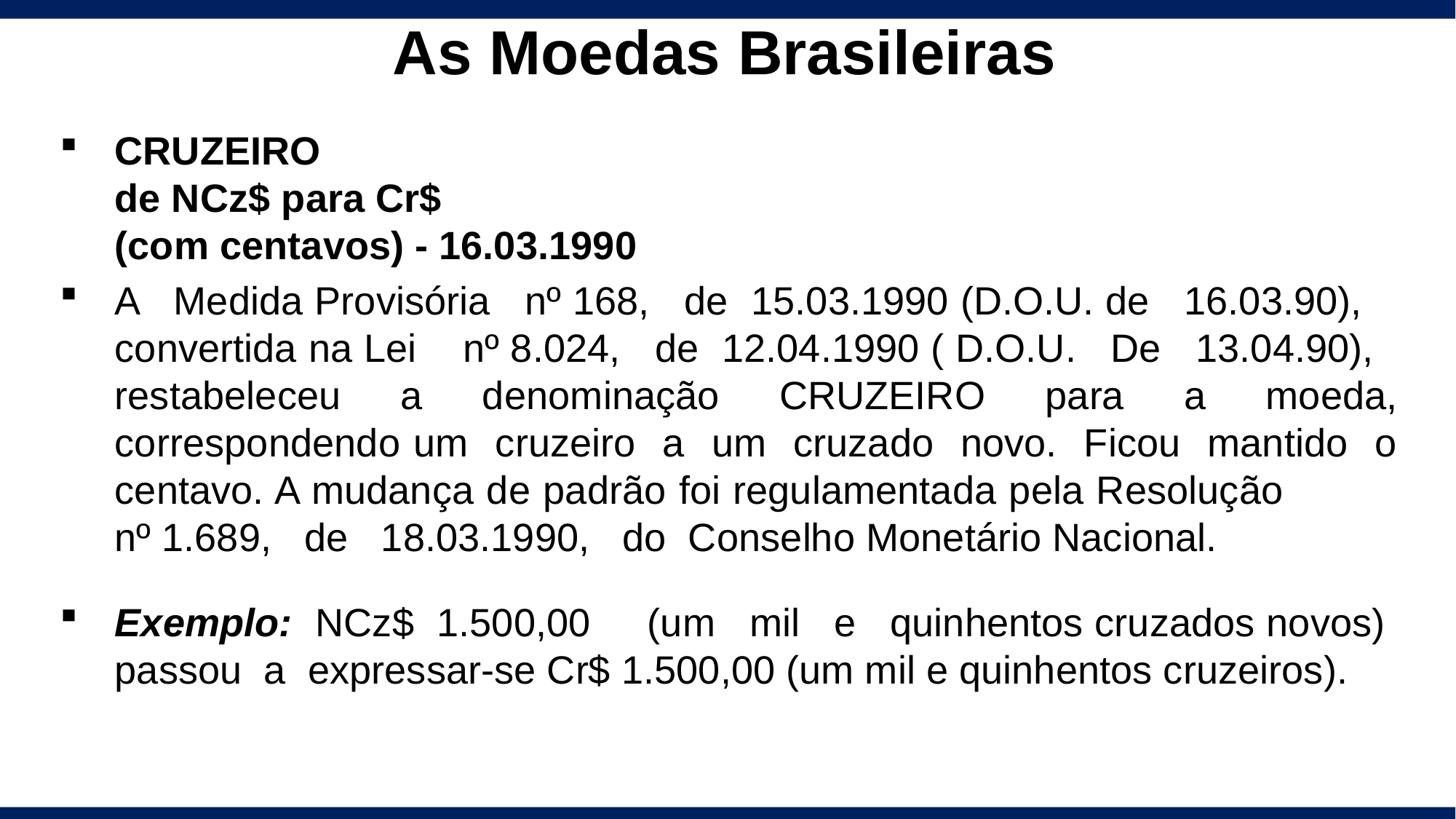

As Moedas Brasileiras
CRUZEIRO
de NCz$ para Cr$
(com centavos) - 16.03.1990
A   Medida Provisória   nº 168,   de  15.03.1990 (D.O.U. de   16.03.90),    convertida na Lei    nº 8.024,   de  12.04.1990 ( D.O.U.   De   13.04.90),   restabeleceu a denominação CRUZEIRO para a moeda, correspondendo um  cruzeiro  a  um  cruzado  novo.  Ficou  mantido  o centavo. A mudança de padrão foi regulamentada pela Resolução          nº 1.689,   de   18.03.1990,   do  Conselho Monetário Nacional.

Exemplo:  NCz$  1.500,00     (um   mil   e   quinhentos cruzados novos)  passou  a  expressar-se Cr$ 1.500,00 (um mil e quinhentos cruzeiros).